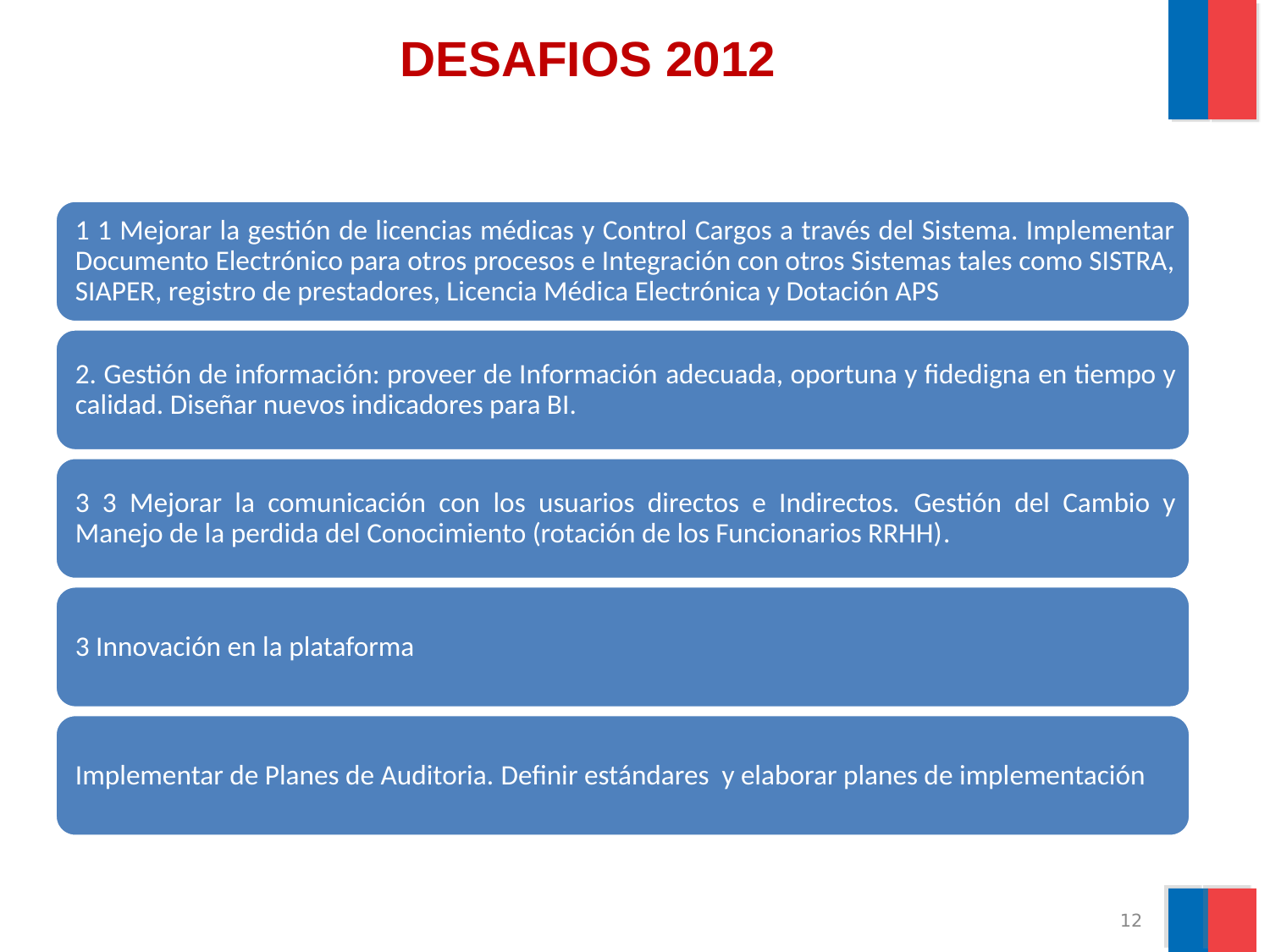

# DESAFIOS 2012
1 1 Mejorar la gestión de licencias médicas y Control Cargos a través del Sistema. Implementar Documento Electrónico para otros procesos e Integración con otros Sistemas tales como SISTRA, SIAPER, registro de prestadores, Licencia Médica Electrónica y Dotación APS
2. Gestión de información: proveer de Información adecuada, oportuna y fidedigna en tiempo y calidad. Diseñar nuevos indicadores para BI.
3 3 Mejorar la comunicación con los usuarios directos e Indirectos. Gestión del Cambio y Manejo de la perdida del Conocimiento (rotación de los Funcionarios RRHH).
3 Innovación en la plataforma
Implementar de Planes de Auditoria. Definir estándares  y elaborar planes de implementación
12